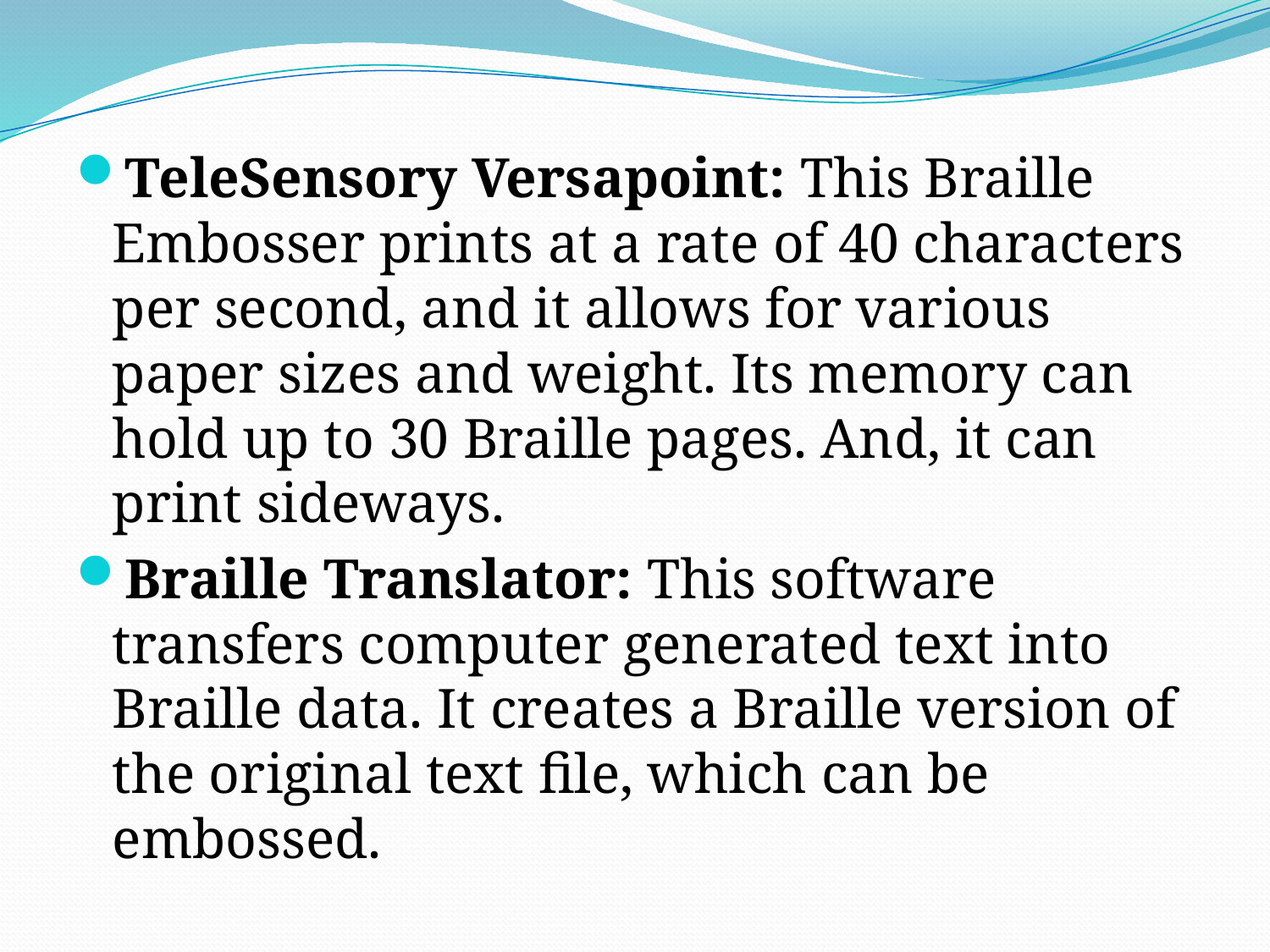

TeleSensory Versapoint: This Braille Embosser prints at a rate of 40 characters per second, and it allows for various paper sizes and weight. Its memory can hold up to 30 Braille pages. And, it can print sideways.
Braille Translator: This software transfers computer generated text into Braille data. It creates a Braille version of the original text file, which can be embossed.